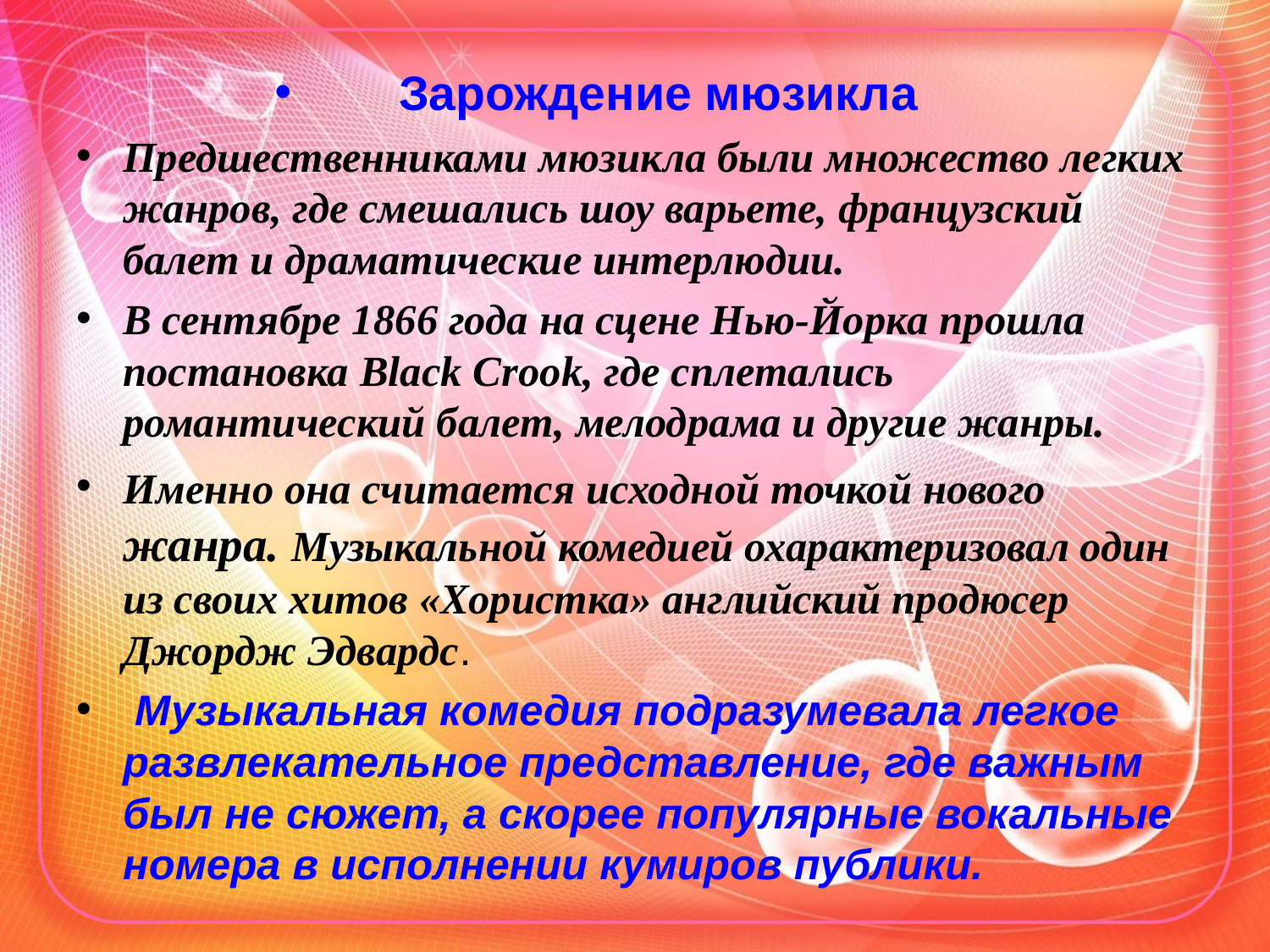

#
Зарождение мюзикла
Предшественниками мюзикла были множество легких жанров, где смешались шоу варьете, французский балет и драматические интерлюдии.
В сентябре 1866 года на сцене Нью-Йорка прошла постановка Black Crook, где сплетались романтический балет, мелодрама и другие жанры.
Именно она считается исходной точкой нового жанра. Музыкальной комедией охарактеризовал один из своих хитов «Хористка» английский продюсер Джордж Эдвардс.
 Музыкальная комедия подразумевала легкое развлекательное представление, где важным был не сюжет, а скорее популярные вокальные номера в исполнении кумиров публики.